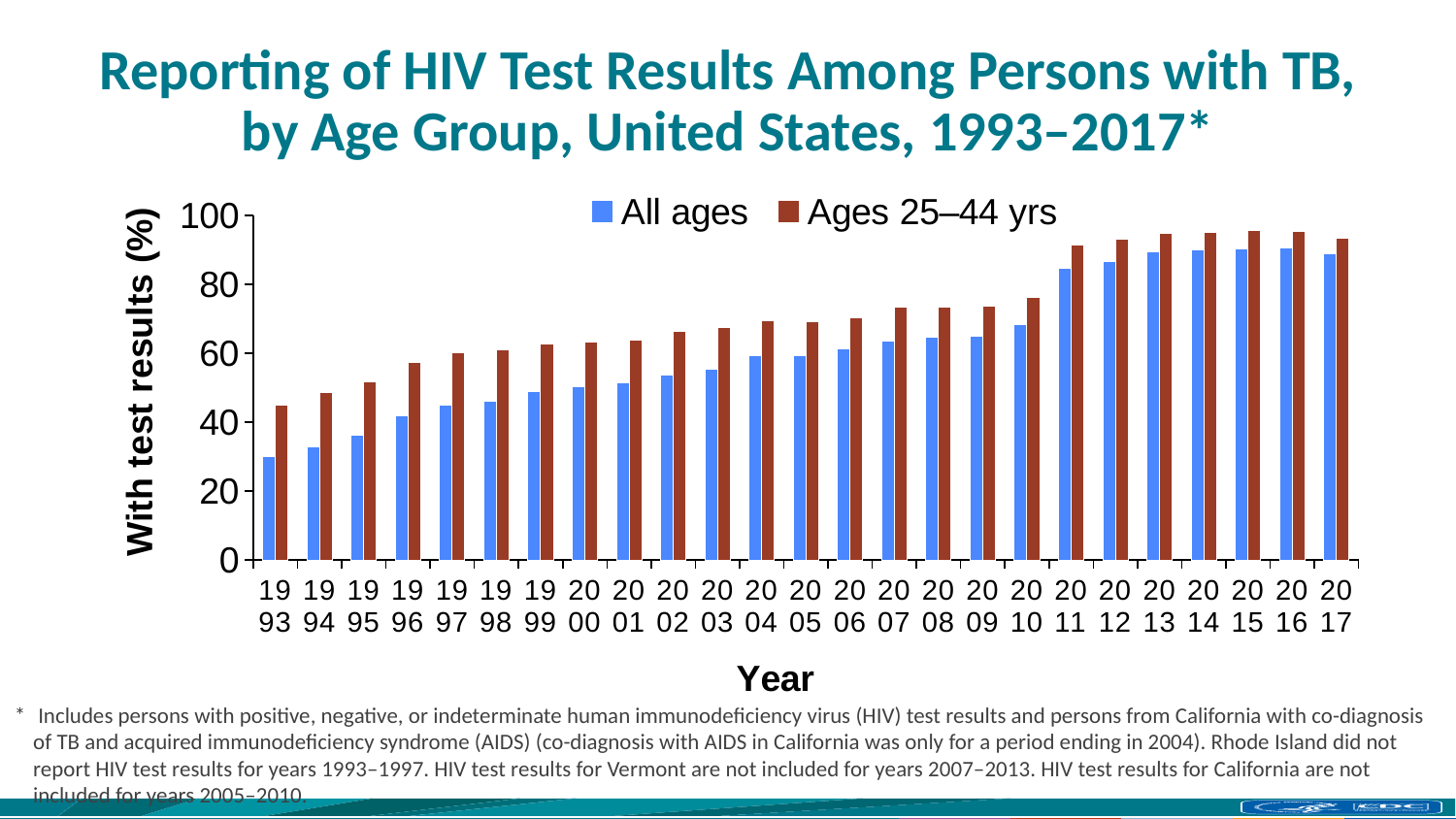

# Reporting of HIV Test Results Among Persons with TB, by Age Group, United States, 1993–2017*

### Chart

| Category | All ages | Ages 25–44 yrs |
|---|---|---|
| 1993 | 29.9 | 45.1 |
| 1994 | 32.8 | 48.7 |
| 1995 | 36.3 | 51.8 |
| 1996 | 42.0 | 57.4 |
| 1997 | 45.0 | 60.1 |
| 1998 | 46.0 | 60.9 |
| 1999 | 48.9 | 62.7 |
| 2000 | 50.3 | 63.2 |
| 2001 | 51.4 | 63.9 |
| 2002 | 53.8 | 66.4 |
| 2003 | 55.4 | 67.5 |
| 2004 | 59.2 | 69.6 |
| 2005 | 59.2 | 69.2 |
| 2006 | 61.4 | 70.3 |
| 2007 | 63.6 | 73.4 |
| 2008 | 64.6 | 73.5 |
| 2009 | 65.1 | 73.6 |
| 2010 | 68.4 | 76.3 |
| 2011 | 84.8 | 91.4 |
| 2012 | 86.7 | 93.0 |
| 2013 | 89.4 | 94.9 |
| 2014 | 89.9 | 95.0 |
| 2015 | 90.3 | 95.7 |
| 2016 | 90.6 | 95.3 |
| 2017 | 88.9 | 93.4 |
With test results (%)
* 	 Includes persons with positive, negative, or indeterminate human immunodeficiency virus (HIV) test results and persons from California with co-diagnosis of TB and acquired immunodeficiency syndrome (AIDS) (co-diagnosis with AIDS in California was only for a period ending in 2004). Rhode Island did not report HIV test results for years 1993–1997. HIV test results for Vermont are not included for years 2007–2013. HIV test results for California are not included for years 2005–2010.